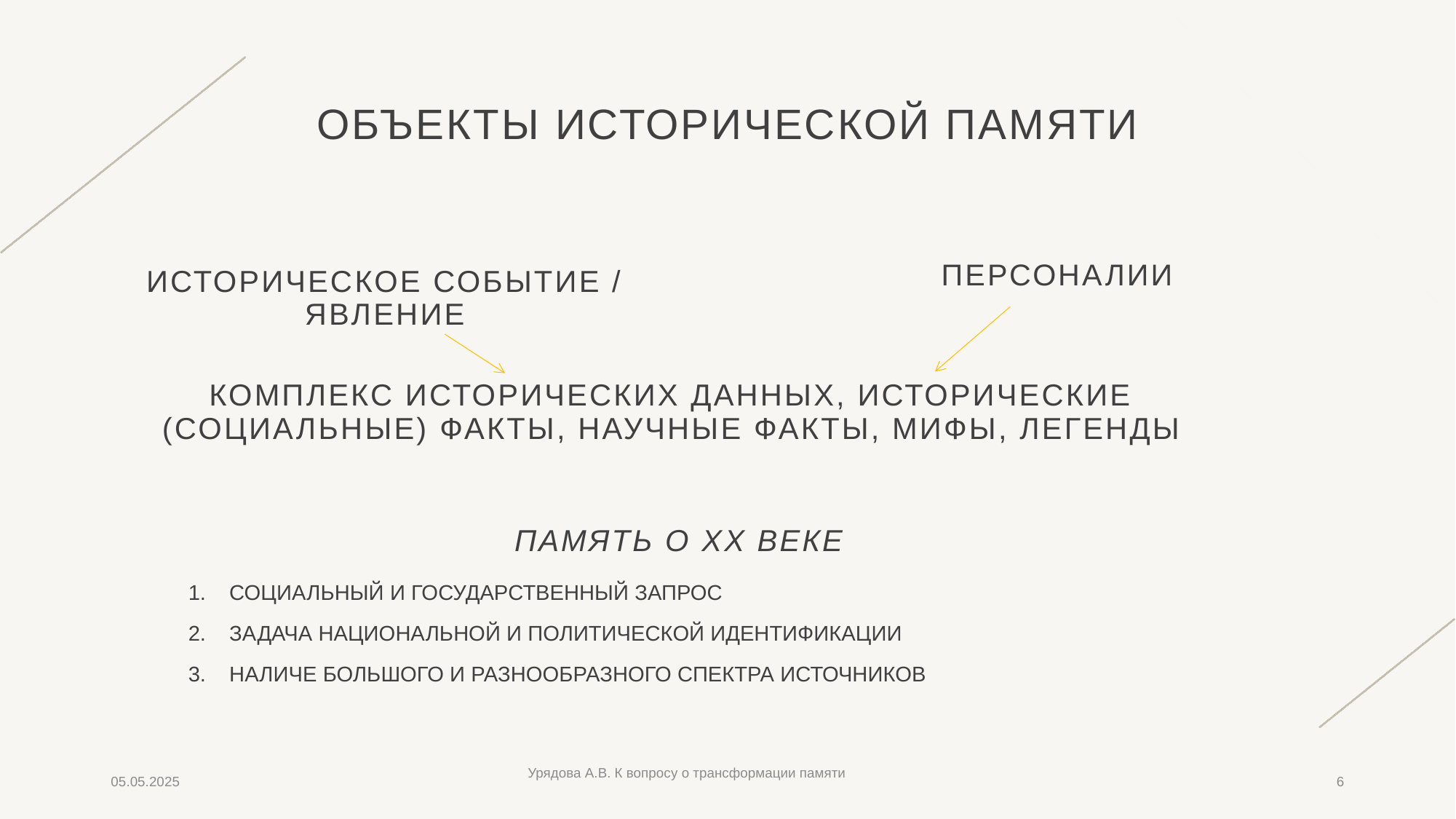

# ОБЪЕКТЫ Исторической памяти
ПЕРСОНАЛИИ
ИСТОРИЧЕСКОЕ СОБЫТИЕ / ЯВЛЕНИЕ
КОМПЛЕКС ИСТОРИЧЕСКИХ ДАННЫХ, ИСТОРИЧЕСКИЕ (СОЦИАЛЬНЫЕ) ФАКТЫ, НАУЧНЫЕ ФАКТЫ, МИФЫ, ЛЕГЕНДЫ
ПАМЯТЬ О ХХ ВЕКЕ
СОЦИАЛЬНЫЙ И ГОСУДАРСТВЕННЫЙ ЗАПРОС
ЗАДАЧА НАЦИОНАЛЬНОЙ И ПОЛИТИЧЕСКОЙ ИДЕНТИФИКАЦИИ
НАЛИЧЕ БОЛЬШОГО И РАЗНООБРАЗНОГО СПЕКТРА ИСТОЧНИКОВ

Урядова А.В. К вопросу о трансформации памяти
05.05.2025
6